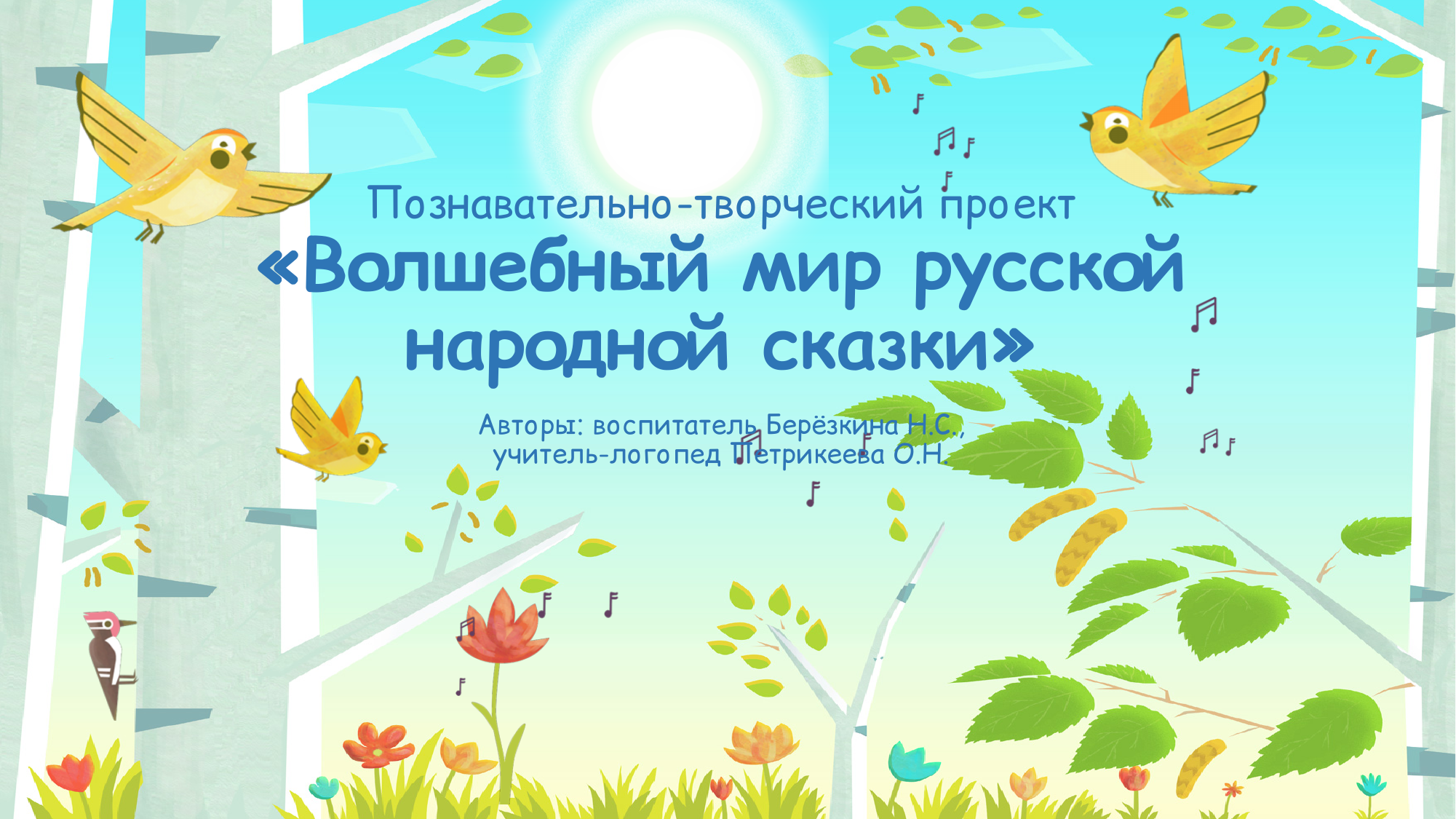

# Познавательно-творческий проект «Волшебный мир русской народной сказки» Авторы: воспитатель Берёзкина Н.С., учитель-логопед Петрикеева О.Н.